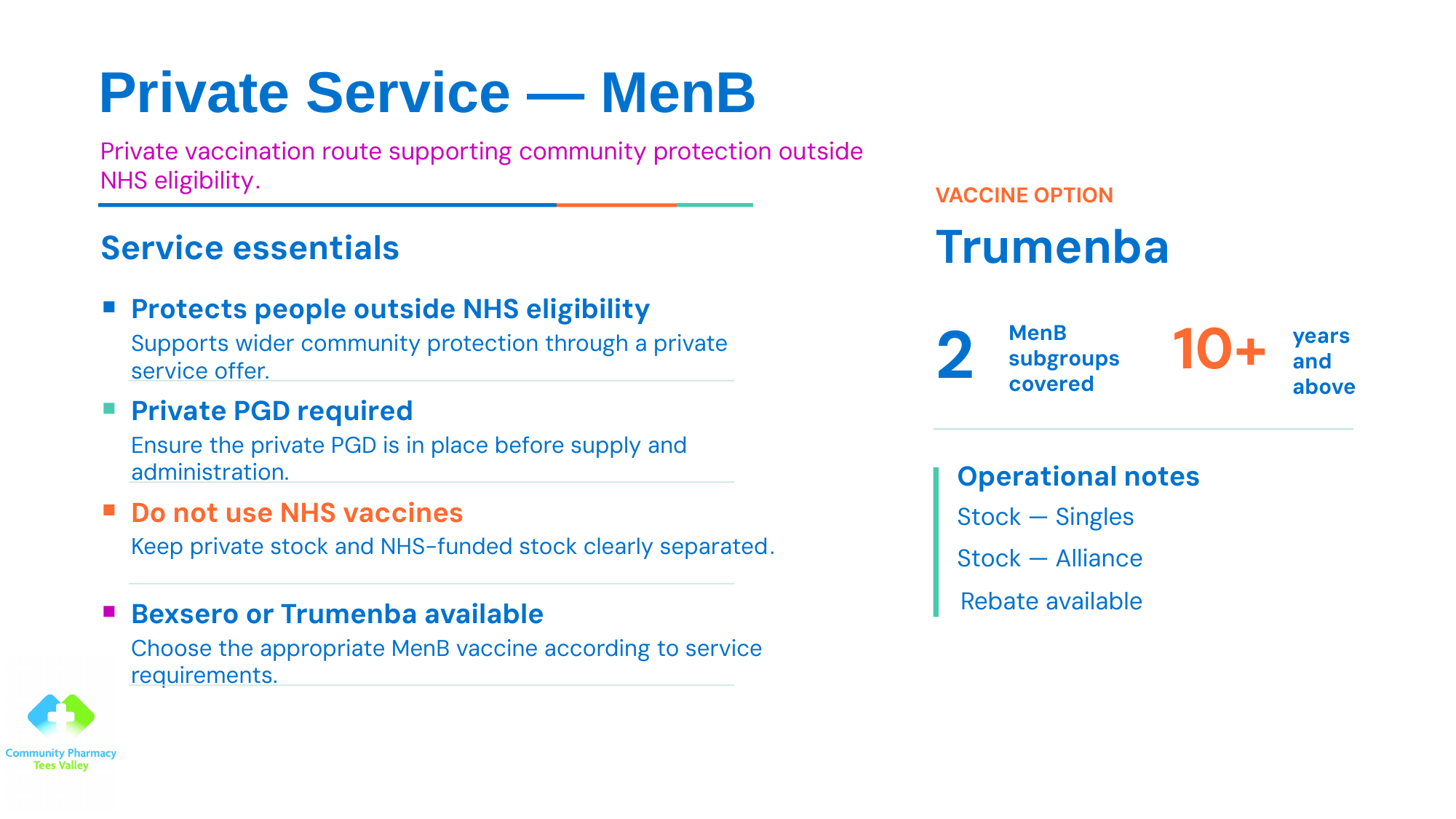

Private Service — MenB
Private vaccination route supporting community protection outside NHS eligibility.
VACCINE OPTION

Trumenba
Service essentials
Protects people outside NHS eligibility

2
10+
MenB
subgroups
covered
years
and above
Supports wider community protection through a private service offer.

Private PGD required

Ensure the private PGD is in place before supply and administration.

Operational notes

Do not use NHS vaccines
Stock — Singles

Keep private stock and NHS-funded stock clearly separated.
Stock — Alliance

Rebate available
Bexsero or Trumenba available

Choose the appropriate MenB vaccine according to service requirements.